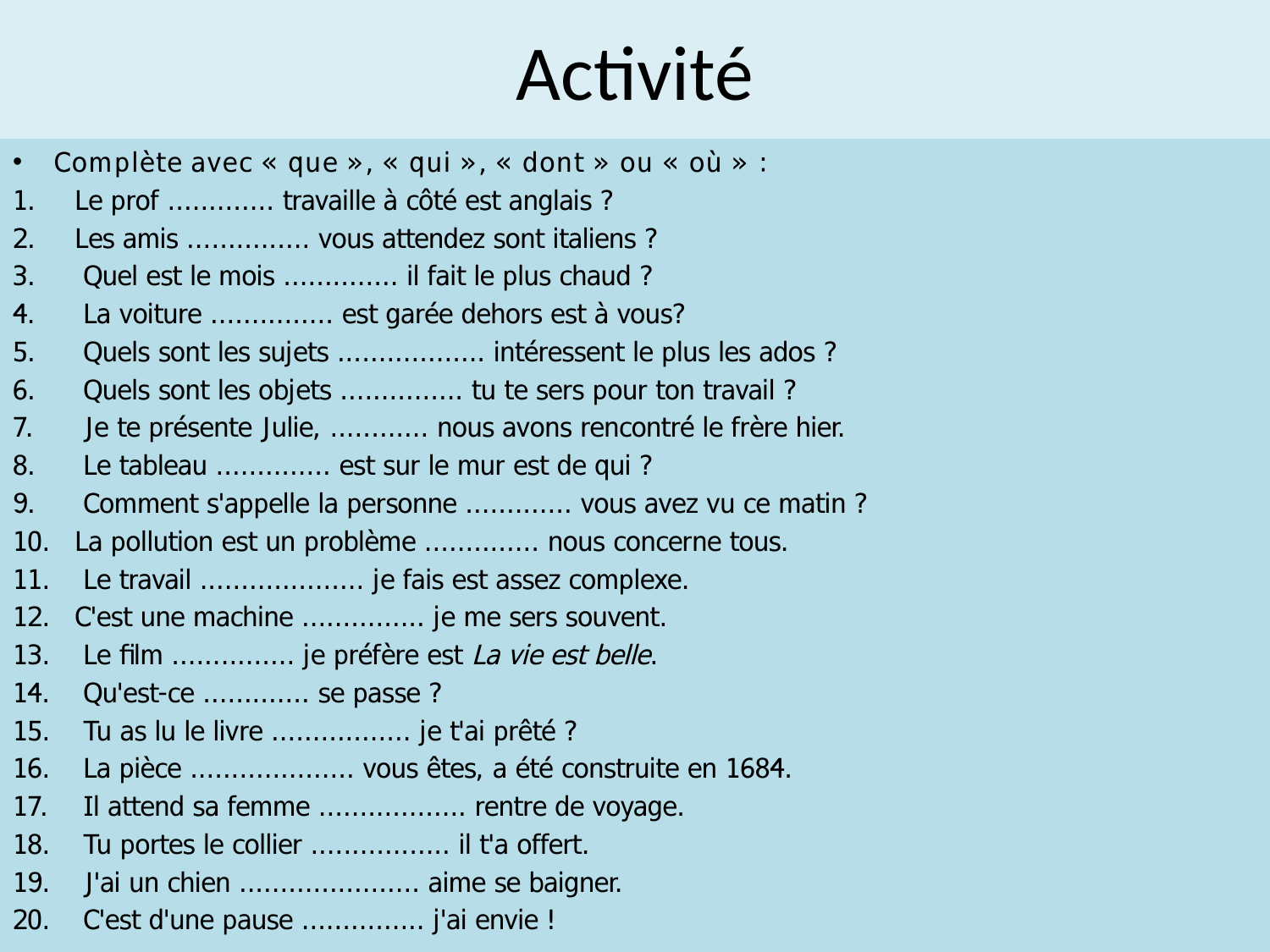

# Activité
Complète avec « que », « qui », « dont » ou « où » :
Le prof ............. travaille à côté est anglais ?
Les amis ............... vous attendez sont italiens ?
 Quel est le mois .............. il fait le plus chaud ?
 La voiture ............... est garée dehors est à vous?
 Quels sont les sujets .................. intéressent le plus les ados ?
 Quels sont les objets ............... tu te sers pour ton travail ?
 Je te présente Julie, ............ nous avons rencontré le frère hier.
 Le tableau .............. est sur le mur est de qui ?
 Comment s'appelle la personne ............. vous avez vu ce matin ?
La pollution est un problème .............. nous concerne tous.
 Le travail .................... je fais est assez complexe.
C'est une machine ............... je me sers souvent.
 Le film ............... je préfère est La vie est belle.
 Qu'est-ce ............. se passe ?
 Tu as lu le livre ................. je t'ai prêté ?
 La pièce .................... vous êtes, a été construite en 1684.
 Il attend sa femme .................. rentre de voyage.
 Tu portes le collier ................. il t'a offert.
 J'ai un chien ...................... aime se baigner.
 C'est d'une pause ............... j'ai envie !